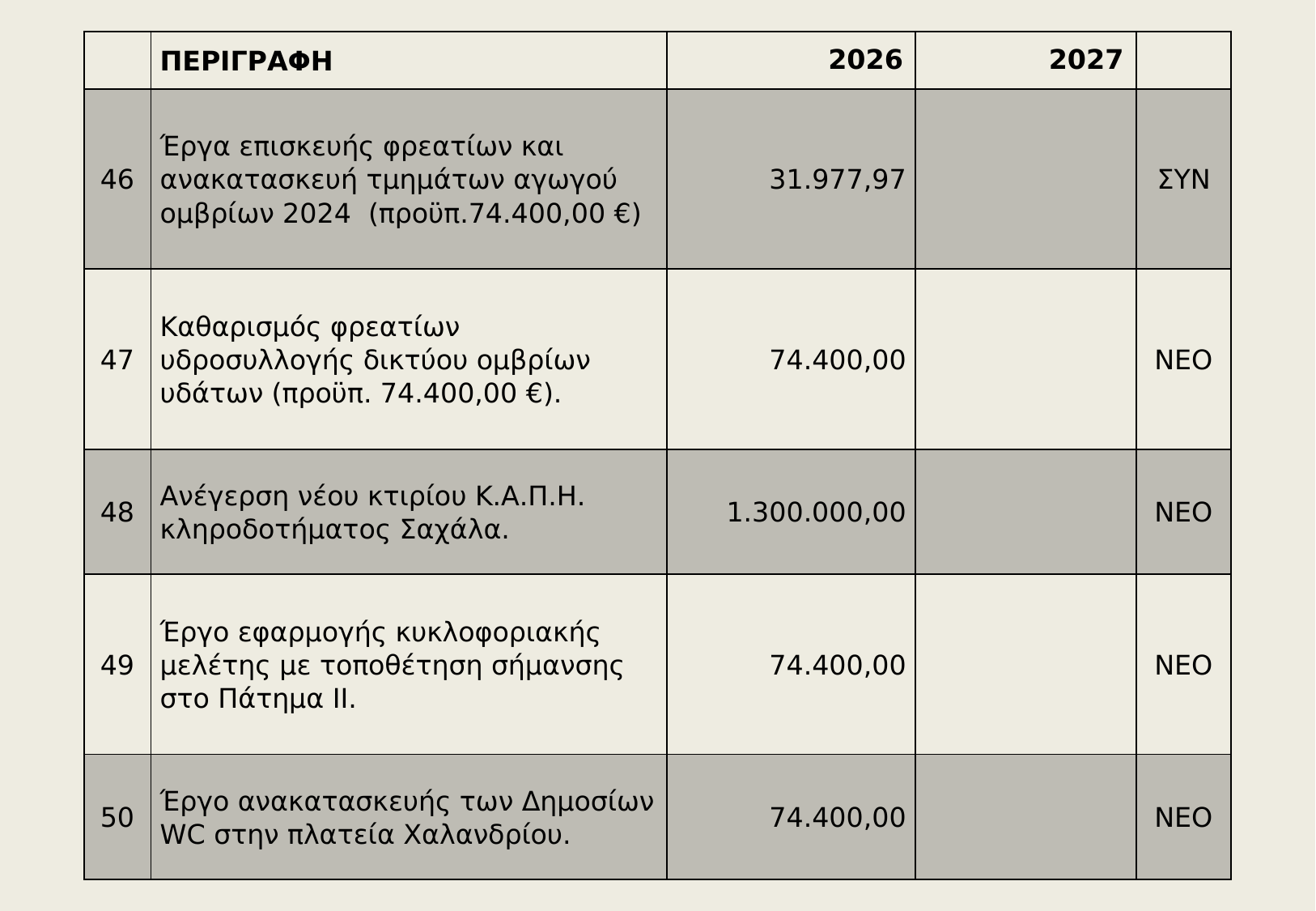

|  | ΠΕΡΙΓΡΑΦΗ | 2026 | 2027 |  |
| --- | --- | --- | --- | --- |
| 46 | Έργα επισκευής φρεατίων και ανακατασκευή τμημάτων αγωγού ομβρίων 2024 (προϋπ.74.400,00 €) | 31.977,97 |  | ΣΥΝ |
| 47 | Καθαρισμός φρεατίων υδροσυλλογής δικτύου ομβρίων υδάτων (προϋπ. 74.400,00 €). | 74.400,00 |  | ΝΕΟ |
| 48 | Ανέγερση νέου κτιρίου Κ.Α.Π.Η. κληροδοτήματος Σαχάλα. | 1.300.000,00 |  | ΝΕΟ |
| 49 | Έργο εφαρμογής κυκλοφοριακής μελέτης με τοποθέτηση σήμανσης στο Πάτημα ΙΙ. | 74.400,00 |  | ΝΕΟ |
| 50 | Έργο ανακατασκευής των Δημοσίων WC στην πλατεία Χαλανδρίου. | 74.400,00 |  | ΝΕΟ |